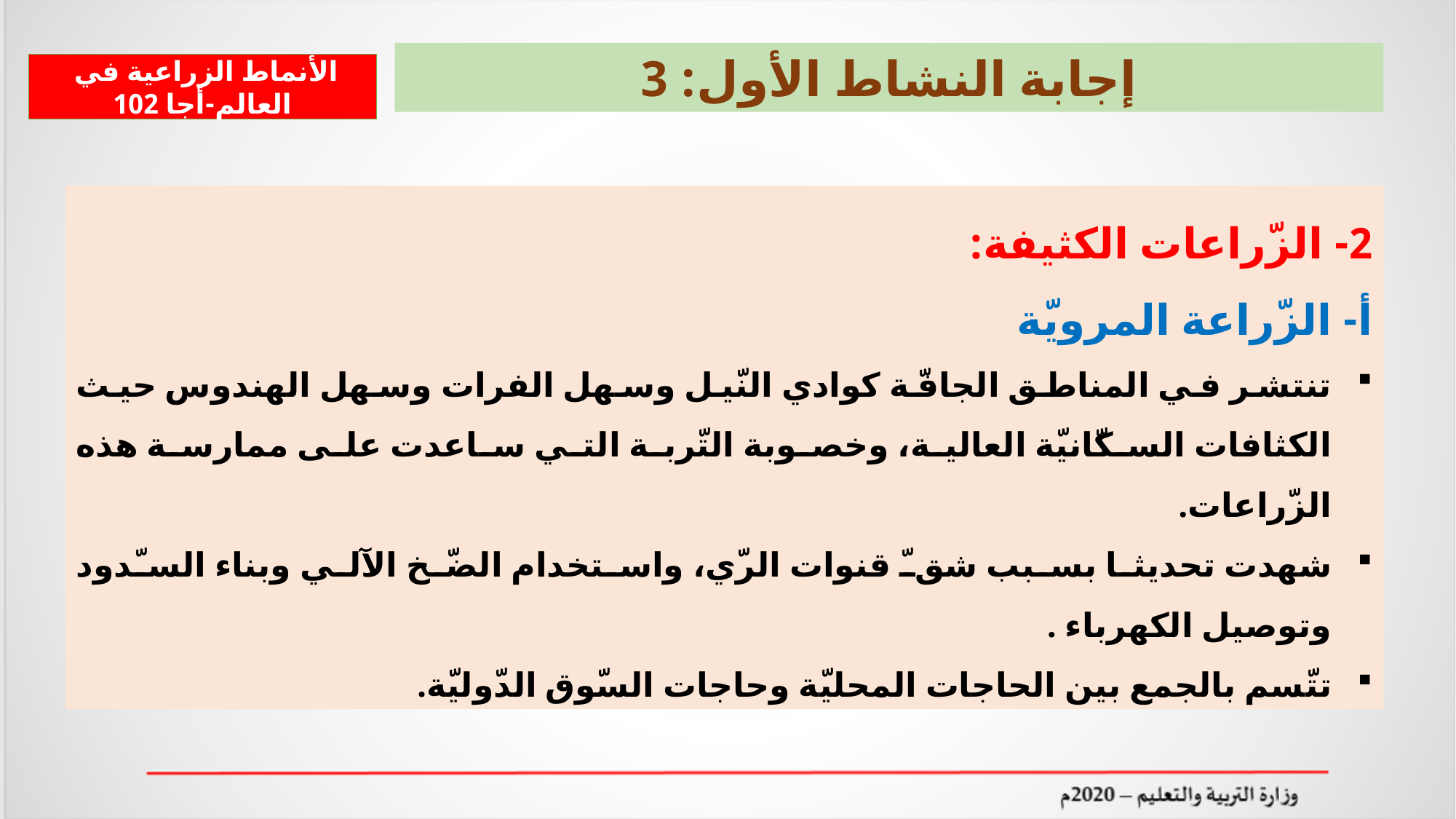

إجابة النشاط الأول: 3
 الأنماط الزراعية في العالم-أجا 102
2- الزّراعات الكثيفة:
أ- الزّراعة المرويّة
تنتشر في المناطق الجافّة كوادي النّيل وسهل الفرات وسهل الهندوس حيث الكثافات السكّانيّة العالية، وخصوبة التّربة التي ساعدت على ممارسة هذه الزّراعات.
شهدت تحديثا بسبب شقّ قنوات الرّي، واستخدام الضّخ الآلي وبناء السّدود وتوصيل الكهرباء .
تتّسم بالجمع بين الحاجات المحليّة وحاجات السّوق الدّوليّة.